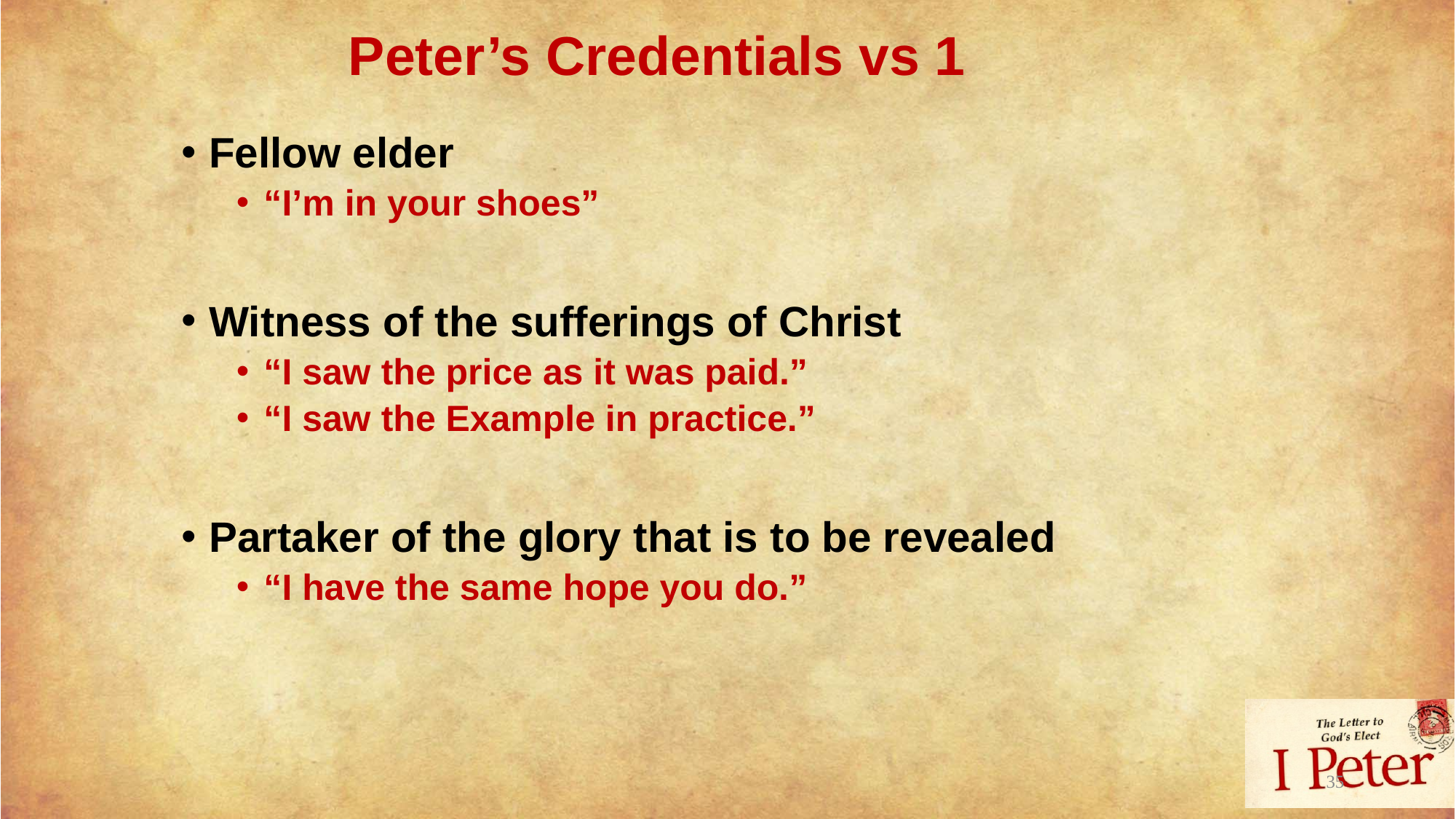

# Peter’s Credentials vs 1
Fellow elder
“I’m in your shoes”

Witness of the sufferings of Christ
“I saw the price as it was paid.”
“I saw the Example in practice.”

Partaker of the glory that is to be revealed
“I have the same hope you do.”
35